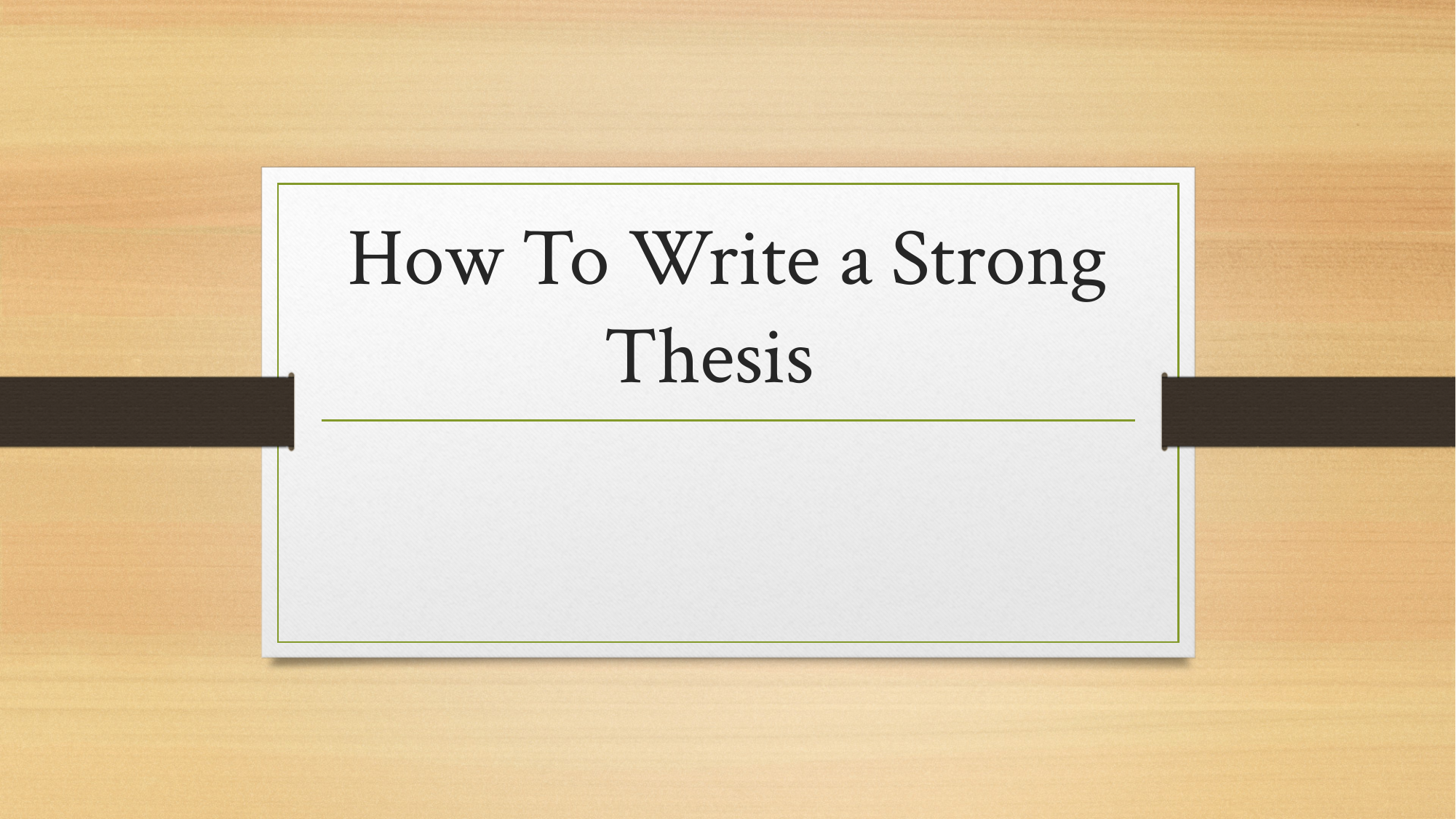

# How To Write a Strong Thesis